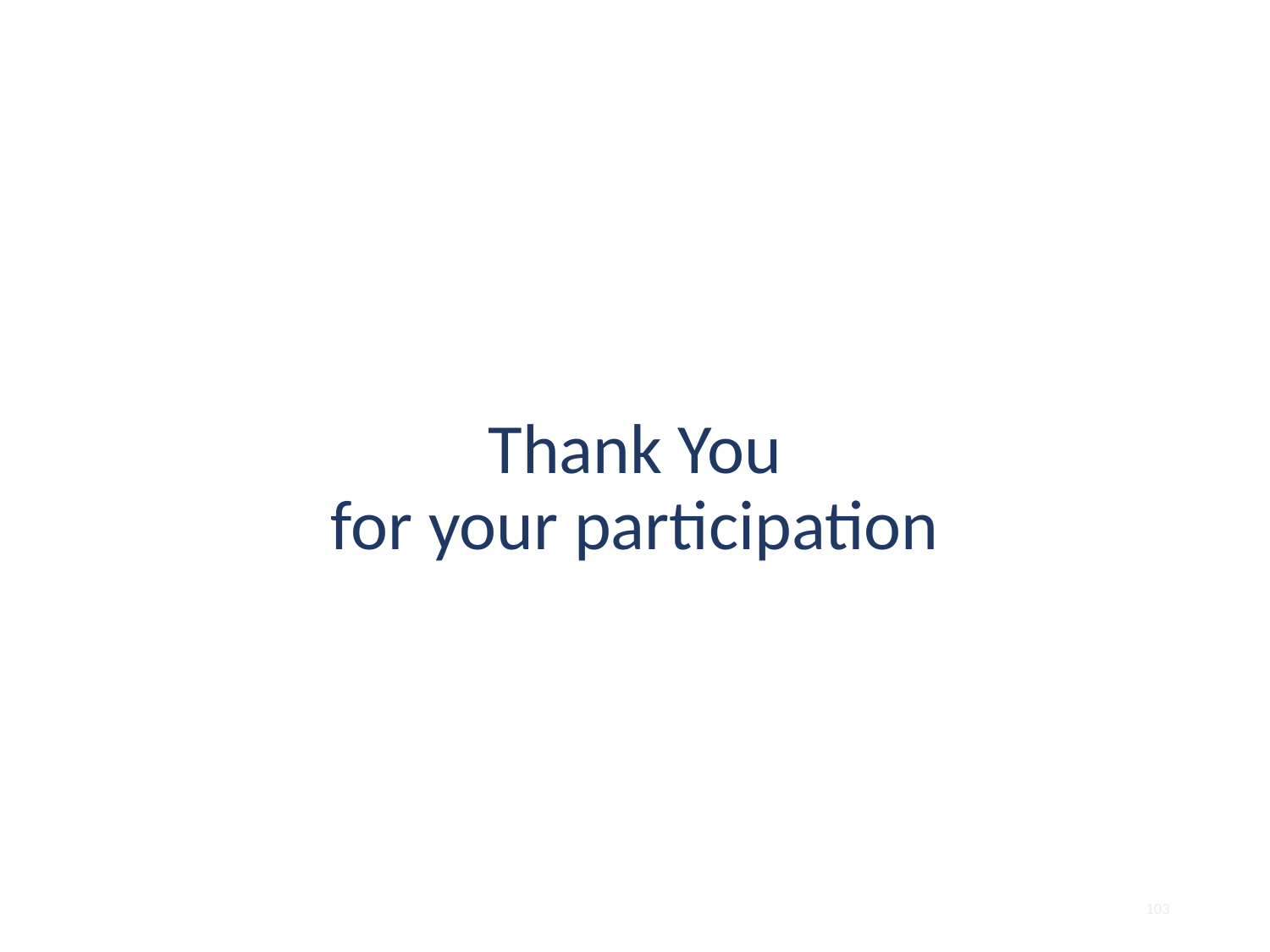

# Thank You for your participation
103